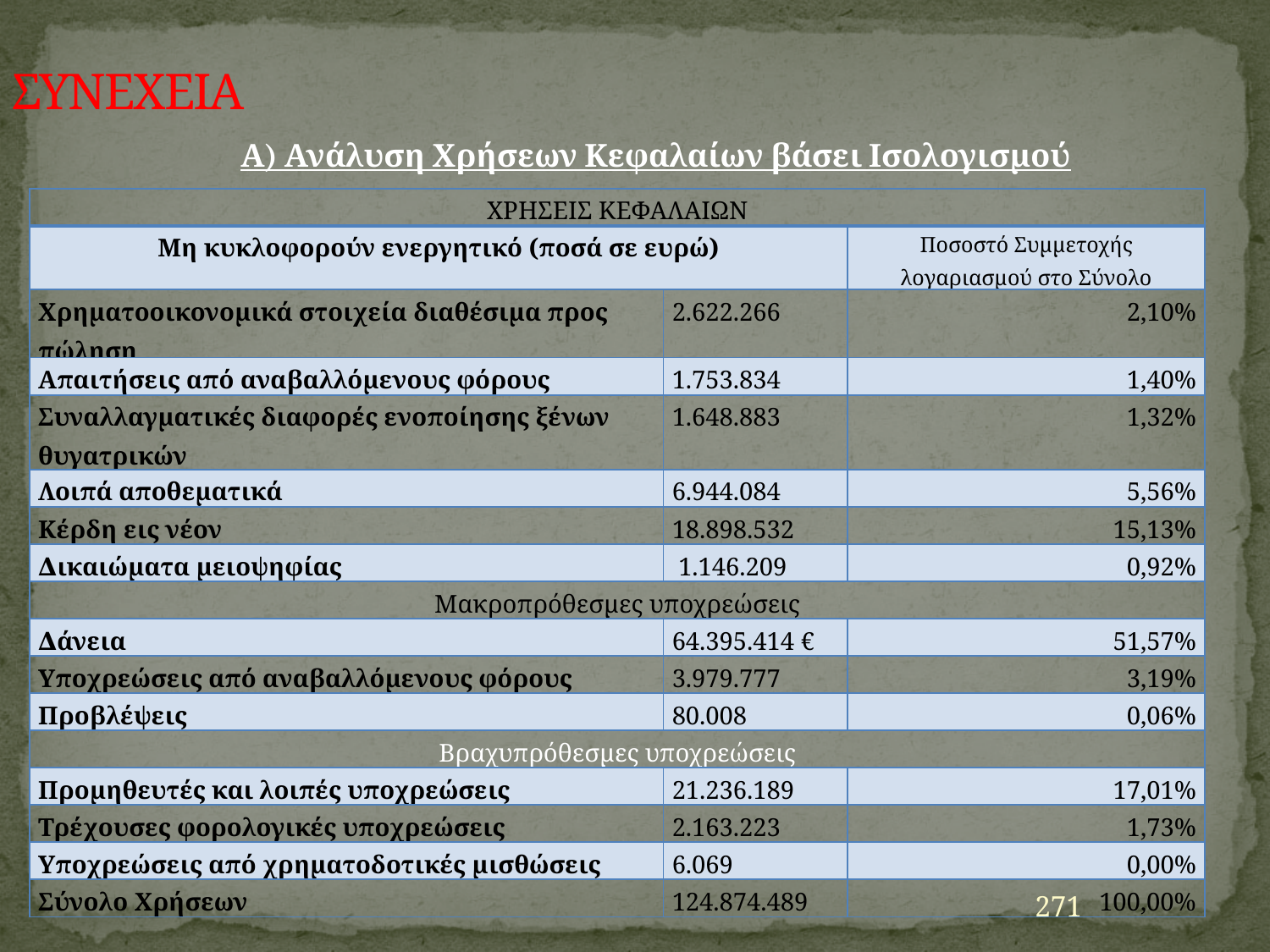

# ΣΥΝΕΧΕΙΑ
Α) Ανάλυση Χρήσεων Κεφαλαίων βάσει Ισολογισμού
| ΧΡΗΣΕΙΣ ΚΕΦΑΛΑΙΩΝ |  |  |
| --- | --- | --- |
| Μη κυκλοφορούν ενεργητικό (ποσά σε ευρώ) |  | Ποσοστό Συμμετοχής λογαριασμού στο Σύνολο |
| Χρηµατοοικονοµικά στοιχεία διαθέσιµα προς πώληση | 2.622.266 | 2,10% |
| Απαιτήσεις από αναβαλλόµενους φόρους | 1.753.834 | 1,40% |
| Συναλλαγµατικές διαφορές ενοποίησης ξένων θυγατρικών | 1.648.883 | 1,32% |
| Λοιπά αποθεµατικά | 6.944.084 | 5,56% |
| Κέρδη εις νέον | 18.898.532 | 15,13% |
| ∆ικαιώµατα µειοψηφίας | 1.146.209 | 0,92% |
| Μακροπρόθεσµες υποχρεώσεις |  |  |
| ∆άνεια | 64.395.414 € | 51,57% |
| Υποχρεώσεις από αναβαλλόµενους φόρους | 3.979.777 | 3,19% |
| Προβλέψεις | 80.008 | 0,06% |
| Βραχυπρόθεσµες υποχρεώσεις |  |  |
| Προµηθευτές και λοιπές υποχρεώσεις | 21.236.189 | 17,01% |
| Τρέχουσες φορολογικές υποχρεώσεις | 2.163.223 | 1,73% |
| Υποχρεώσεις από χρηµατοδοτικές µισθώσεις | 6.069 | 0,00% |
| Σύνολο Χρήσεων | 124.874.489 | 100,00% |
271